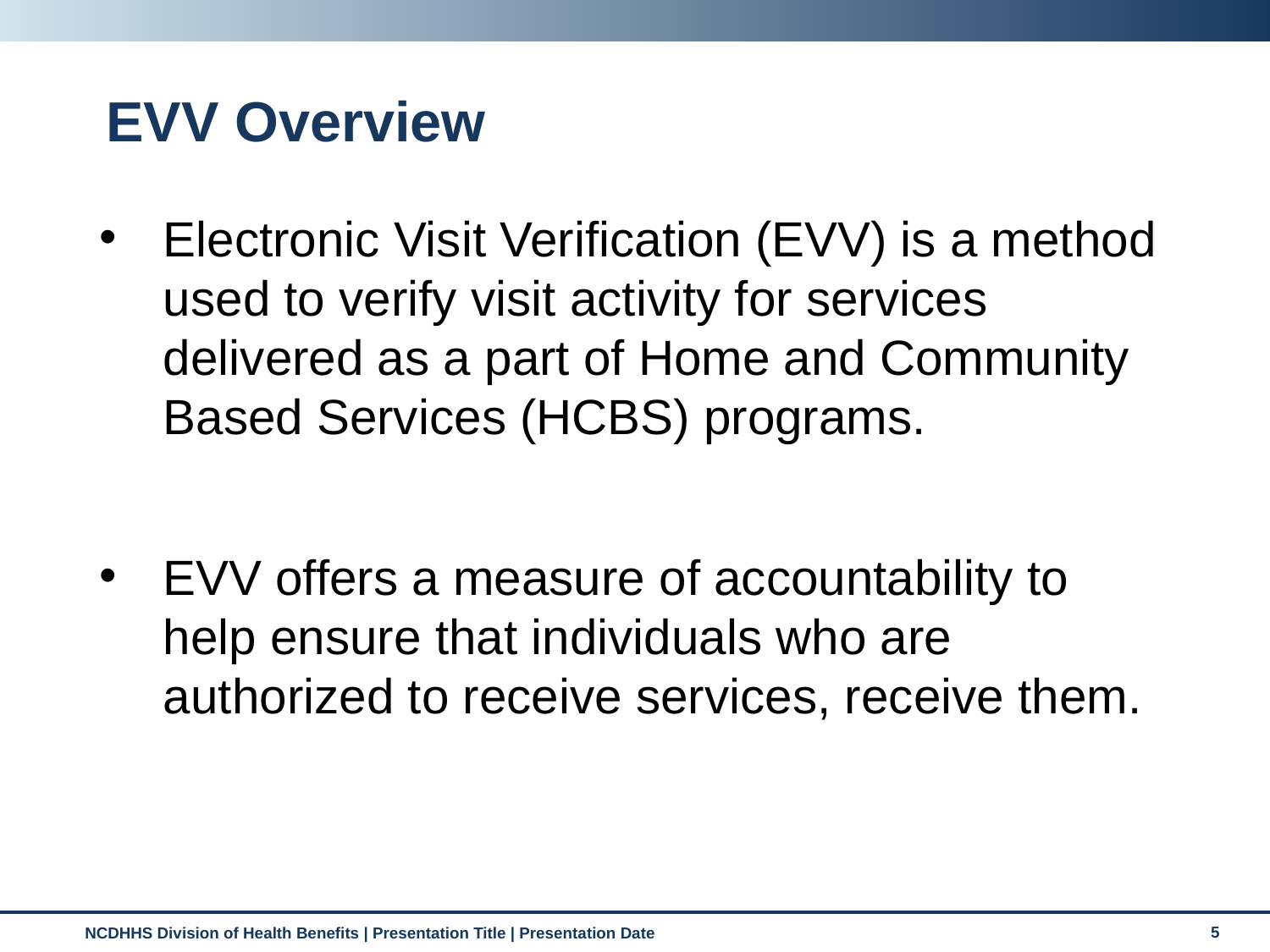

# EVV Overview
Electronic Visit Verification (EVV) is a method used to verify visit activity for services delivered as a part of Home and Community Based Services (HCBS) programs.

EVV offers a measure of accountability to help ensure that individuals who are authorized to receive services, receive them.